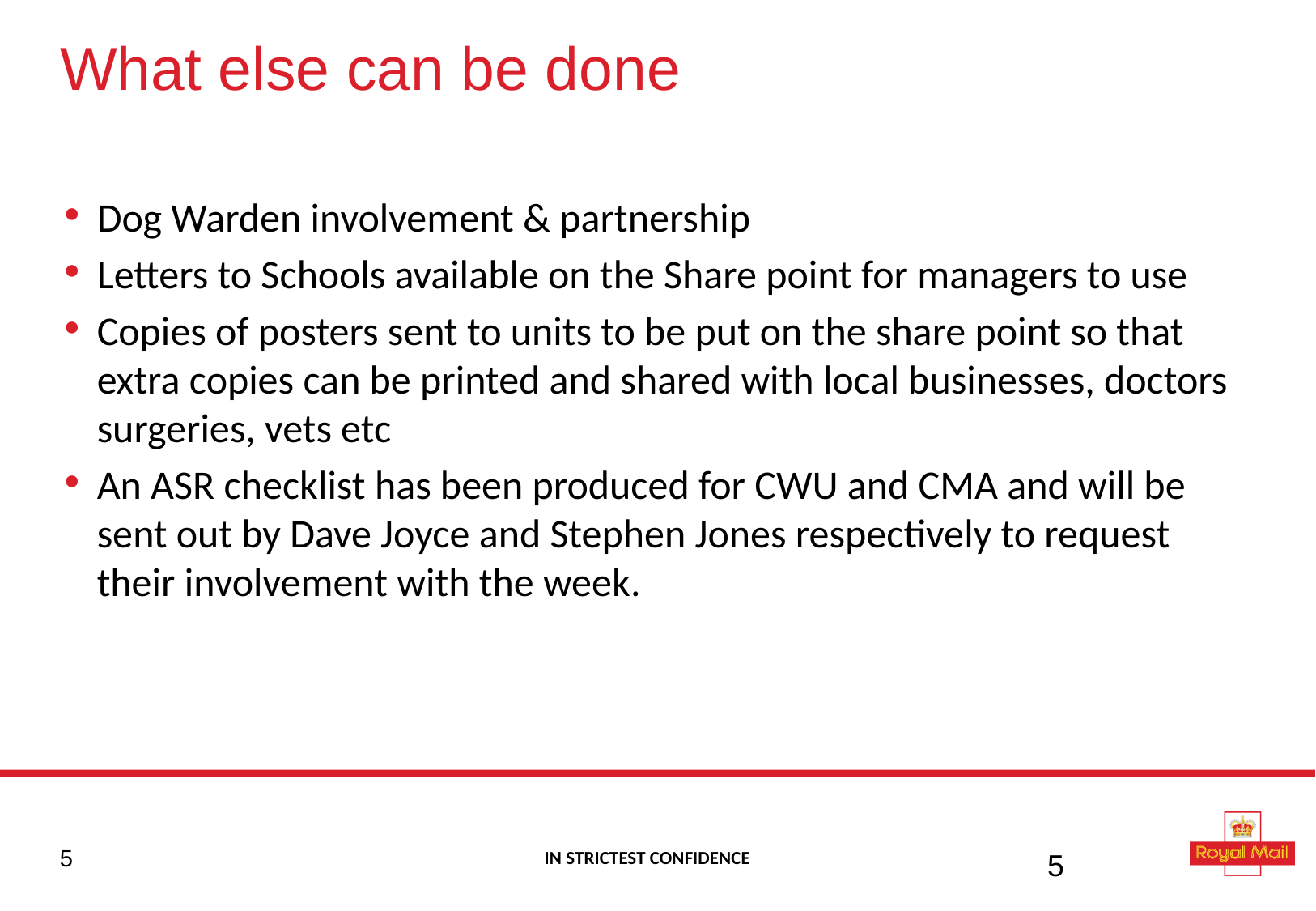

# What else can be done
Dog Warden involvement & partnership
Letters to Schools available on the Share point for managers to use
Copies of posters sent to units to be put on the share point so that extra copies can be printed and shared with local businesses, doctors surgeries, vets etc
An ASR checklist has been produced for CWU and CMA and will be sent out by Dave Joyce and Stephen Jones respectively to request their involvement with the week.

5